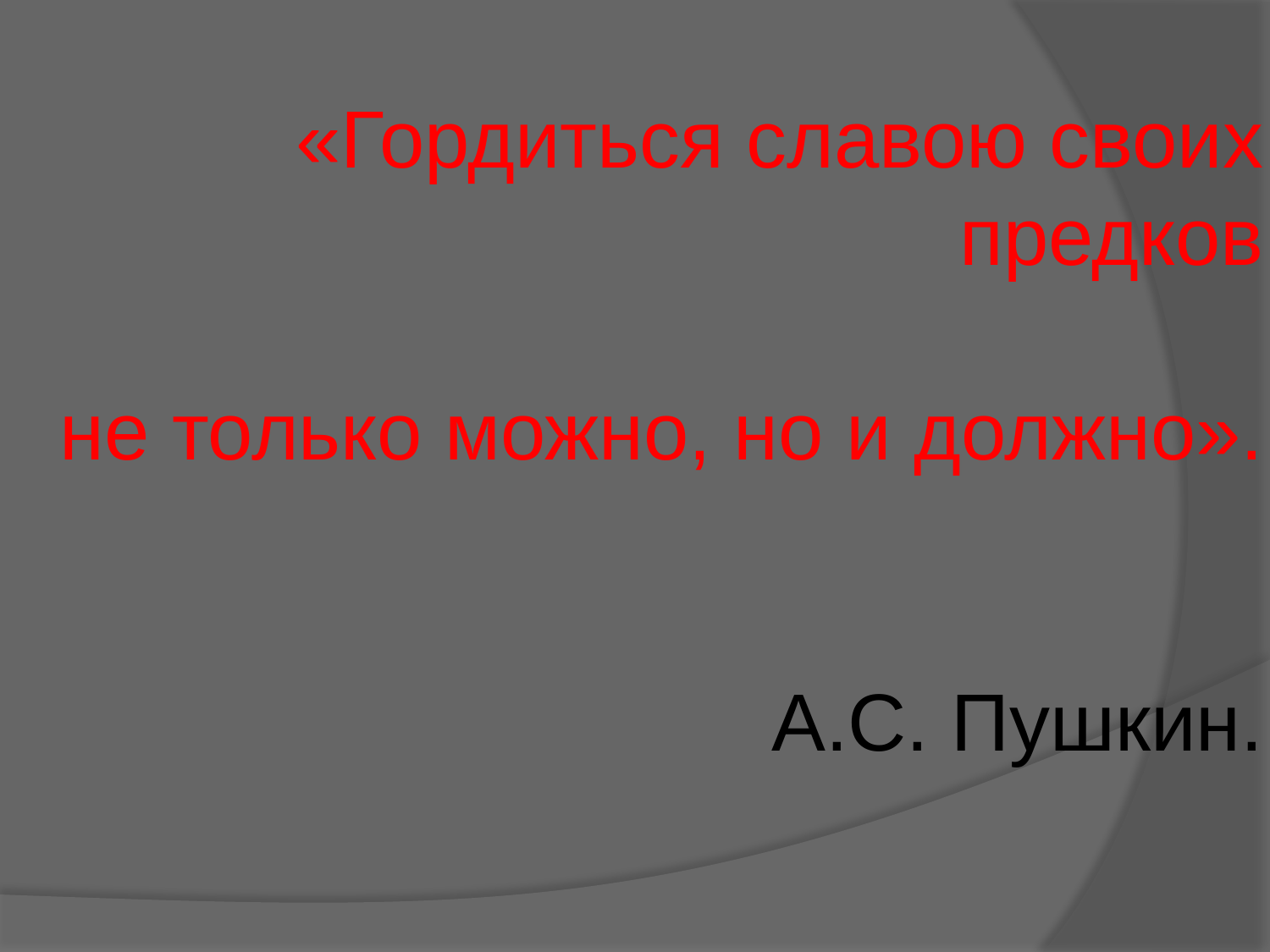

# «Гордиться славою своих предков не только можно, но и должно». А.С. Пушкин.